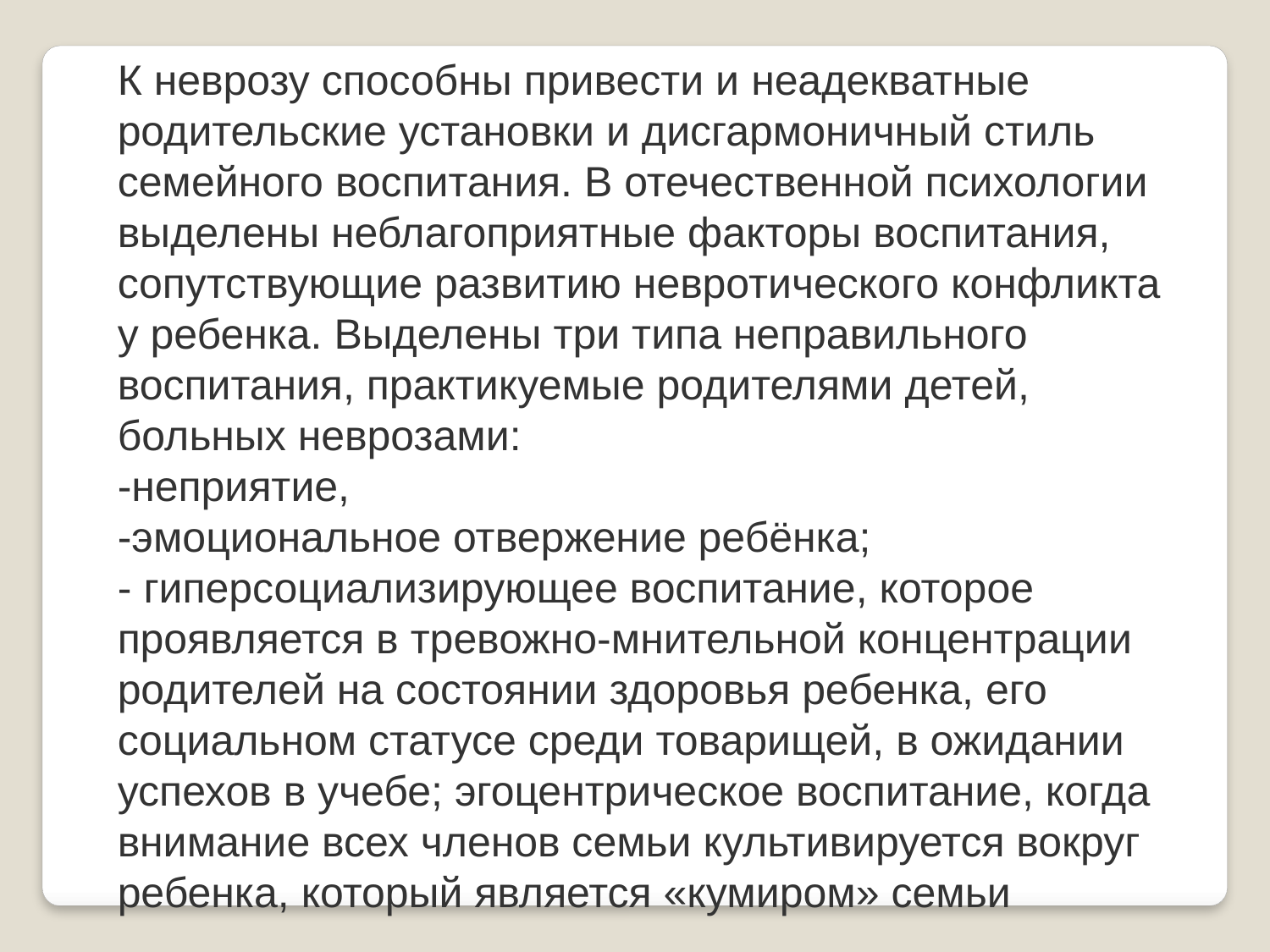

К неврозу способны привести и неадекватные родительские установки и дисгармоничный стиль семейного воспитания. В отечественной психологии выделены неблагоприятные факторы воспитания, сопутствующие развитию невротического конфликта у ребенка. Выделены три типа неправильного воспитания, практикуемые родителями детей, больных неврозами:
-неприятие,
-эмоциональное отвержение ребёнка;
- гиперсоциализирующее воспитание, которое проявляется в тревожно-мнительной концентрации родителей на состоянии здоровья ребенка, его социальном статусе среди товарищей, в ожидании успехов в учебе; эгоцентрическое воспитание, когда внимание всех членов семьи культивируется вокруг ребенка, который является «кумиром» семьи